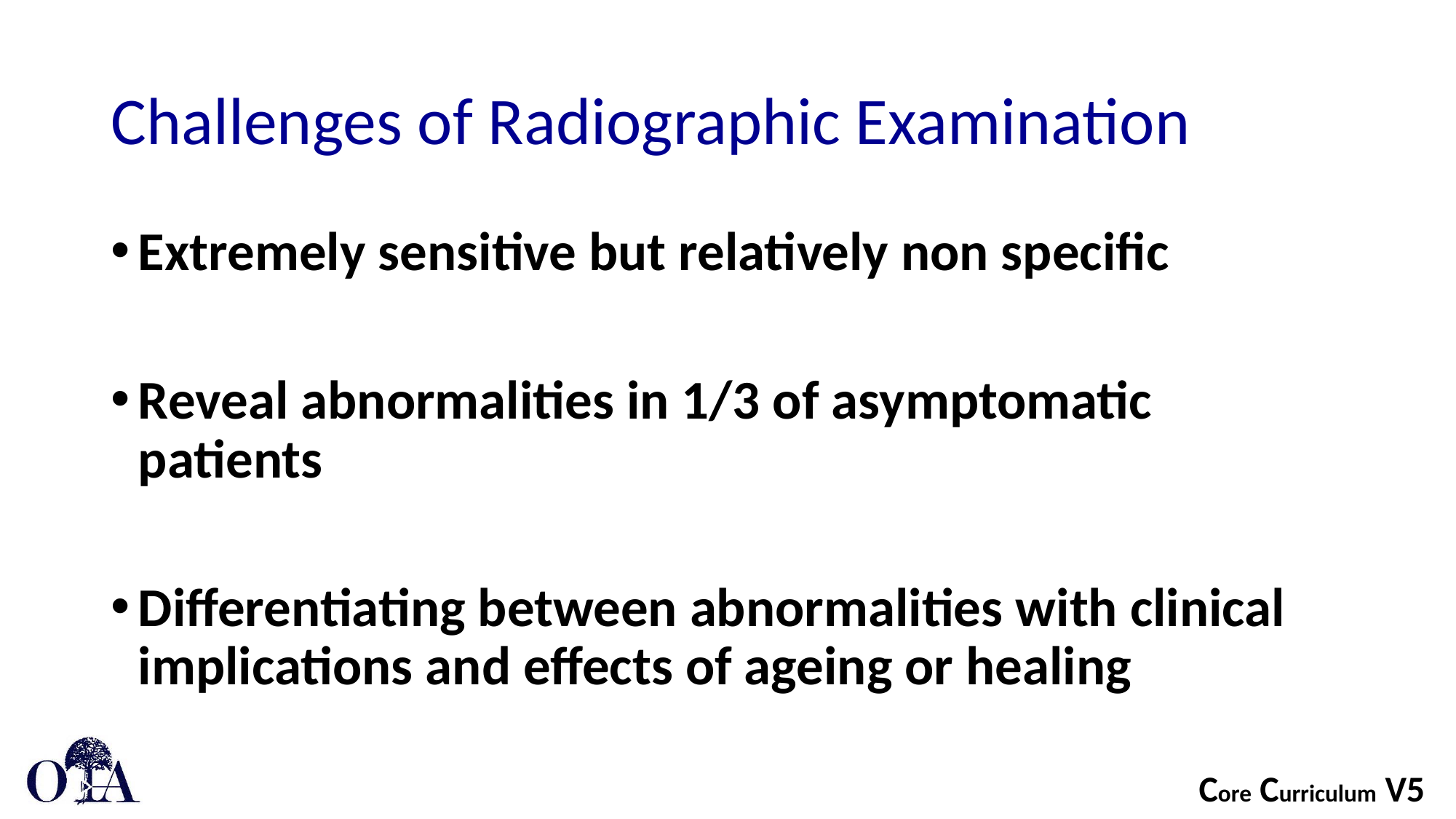

# Challenges of Radiographic Examination
Extremely sensitive but relatively non specific

Reveal abnormalities in 1/3 of asymptomatic patients

Differentiating between abnormalities with clinical implications and effects of ageing or healing